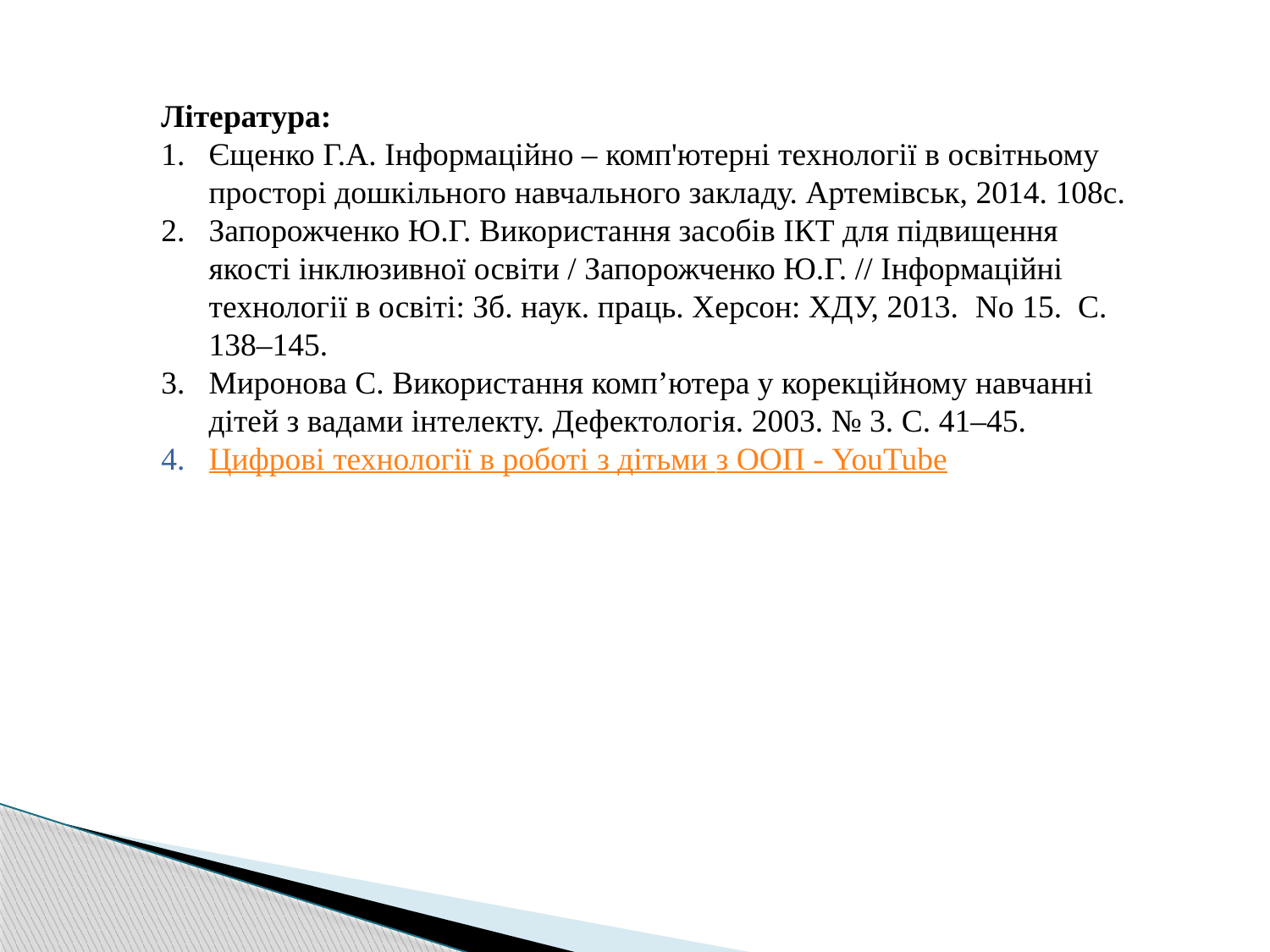

Література:
Єщенко Г.А. Інформаційно – комп'ютерні технології в освітньому просторі дошкільного навчального закладу. Артемівськ, 2014. 108с.
Запорожченко Ю.Г. Використання засобів ІКТ для підвищення якості інклюзивної освіти / Запорожченко Ю.Г. // Інформаційні технології в освіті: Зб. наук. праць. Херсон: ХДУ, 2013.  No 15.  С. 138–145.
Миронова С. Використання комп’ютера у корекційному навчанні дітей з вадами інтелекту. Дефектологія. 2003. № 3. С. 41–45.
Цифрові технології в роботі з дітьми з ООП - YouTube